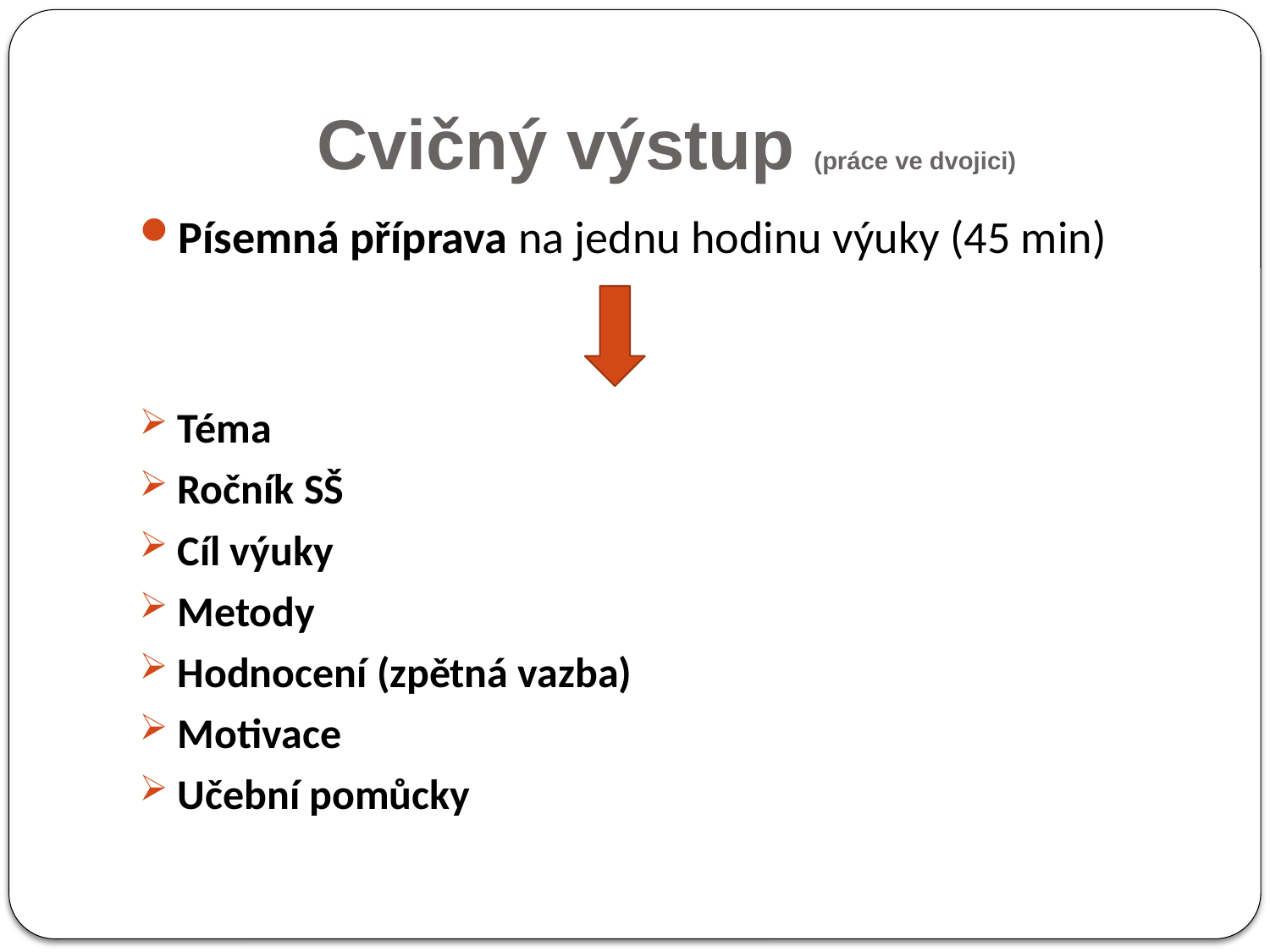

# Cvičný výstup (práce ve dvojici)
Písemná příprava na jednu hodinu výuky (45 min)

Téma
Ročník SŠ
Cíl výuky
Metody
Hodnocení (zpětná vazba)
Motivace
Učební pomůcky